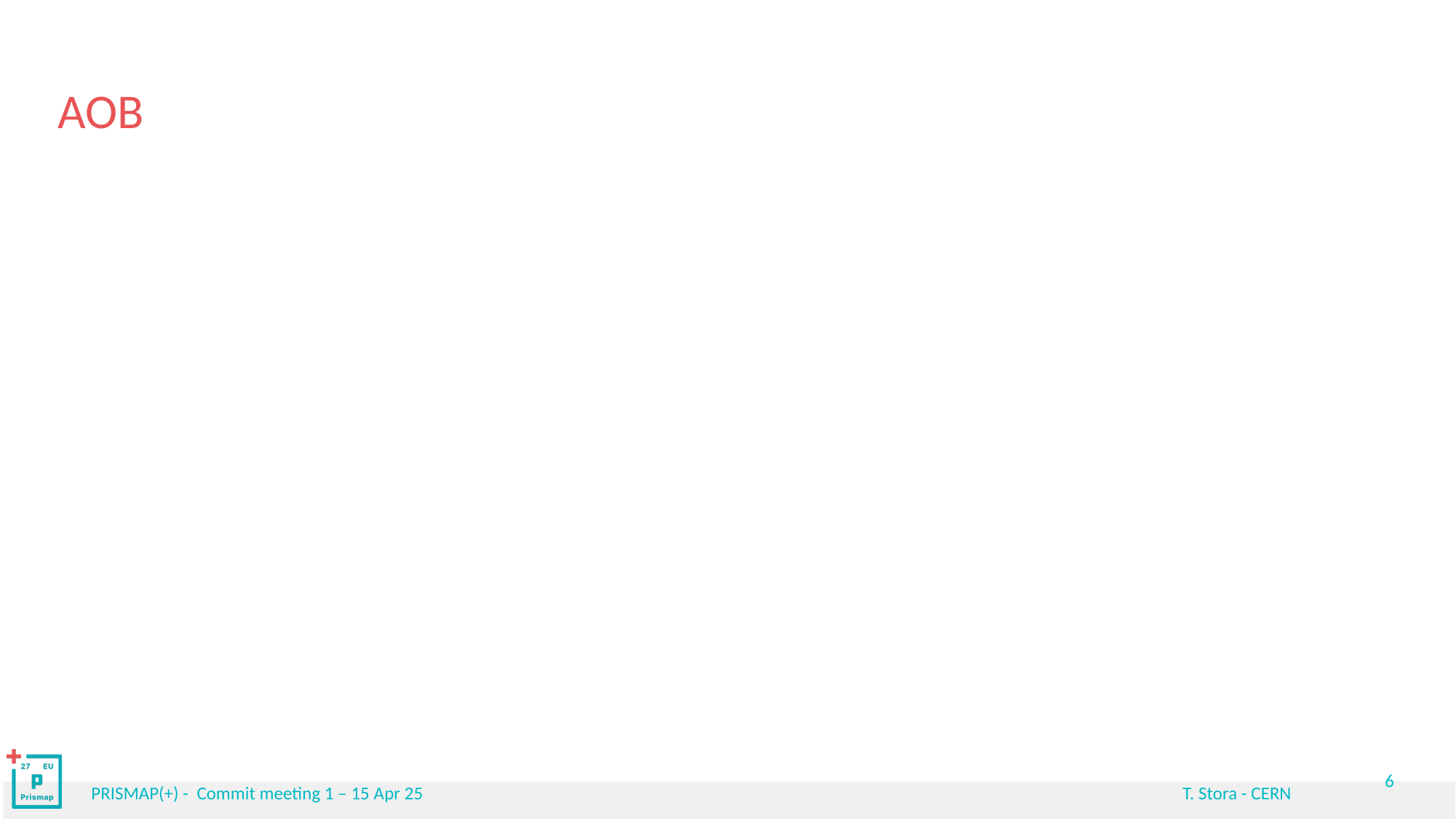

# AOB

6
PRISMAP(+) -  Commit meeting 1 – 15 Apr 25							T. Stora - CERN